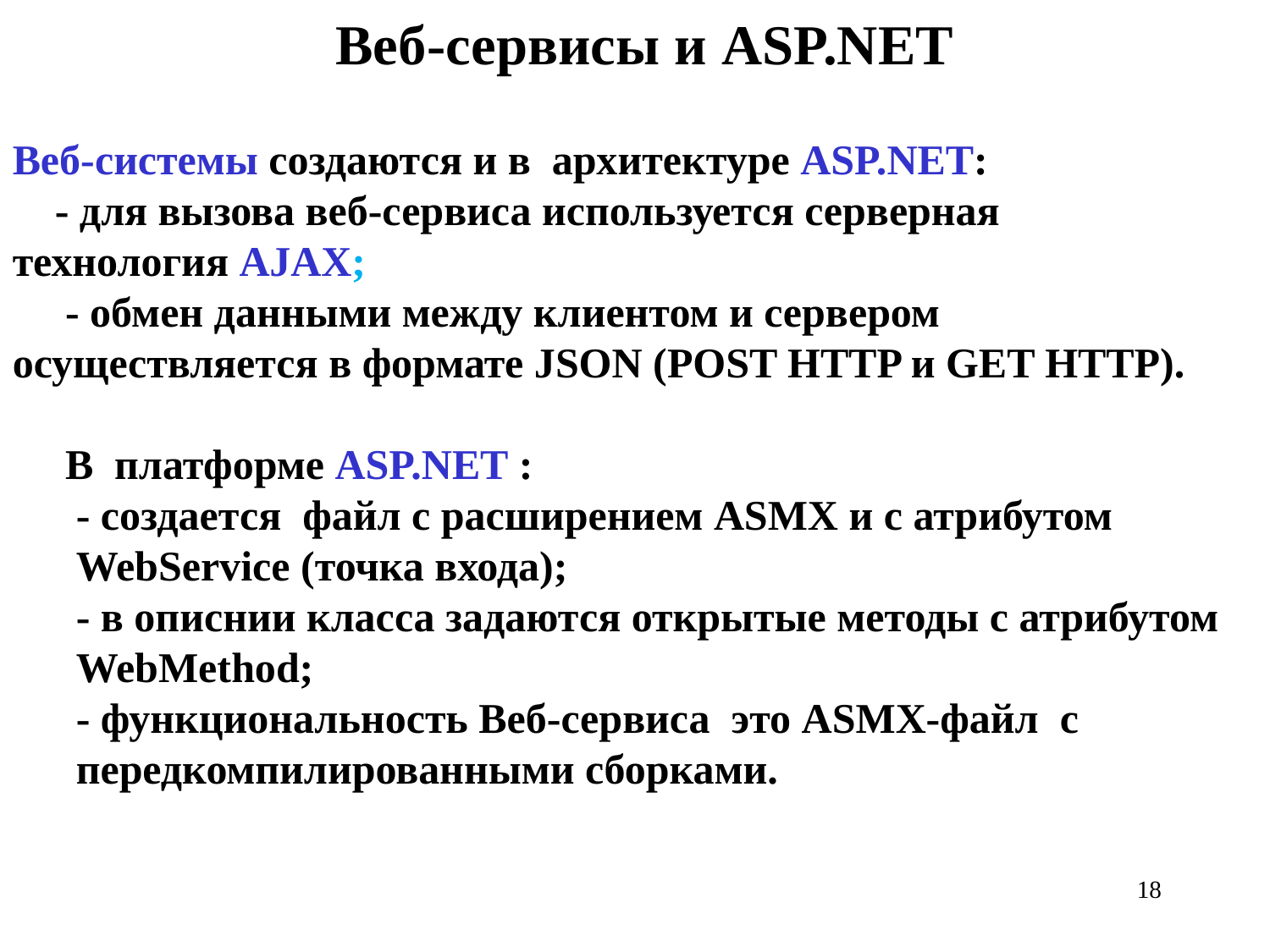

Веб-сервисы и ASP.NET
Веб-системы создаются и в  архитектуре ASP.NET:
    - для вызова веб-сервиса используется серверная  технология AJAX;
     - обмен данными между клиентом и сервером осуществляется в формате JSON (POST HTTP и GET HTTP).

     В  платформе ASP.NET :
- создается  файл с расширением ASMX и с атрибутом WebService (точка входа);
- в описнии класса задаются открытые методы с атрибутом  WebMethod;
- функциональность Веб-сервиса  это ASMX-файл  с  передкомпилированными сборками.
18